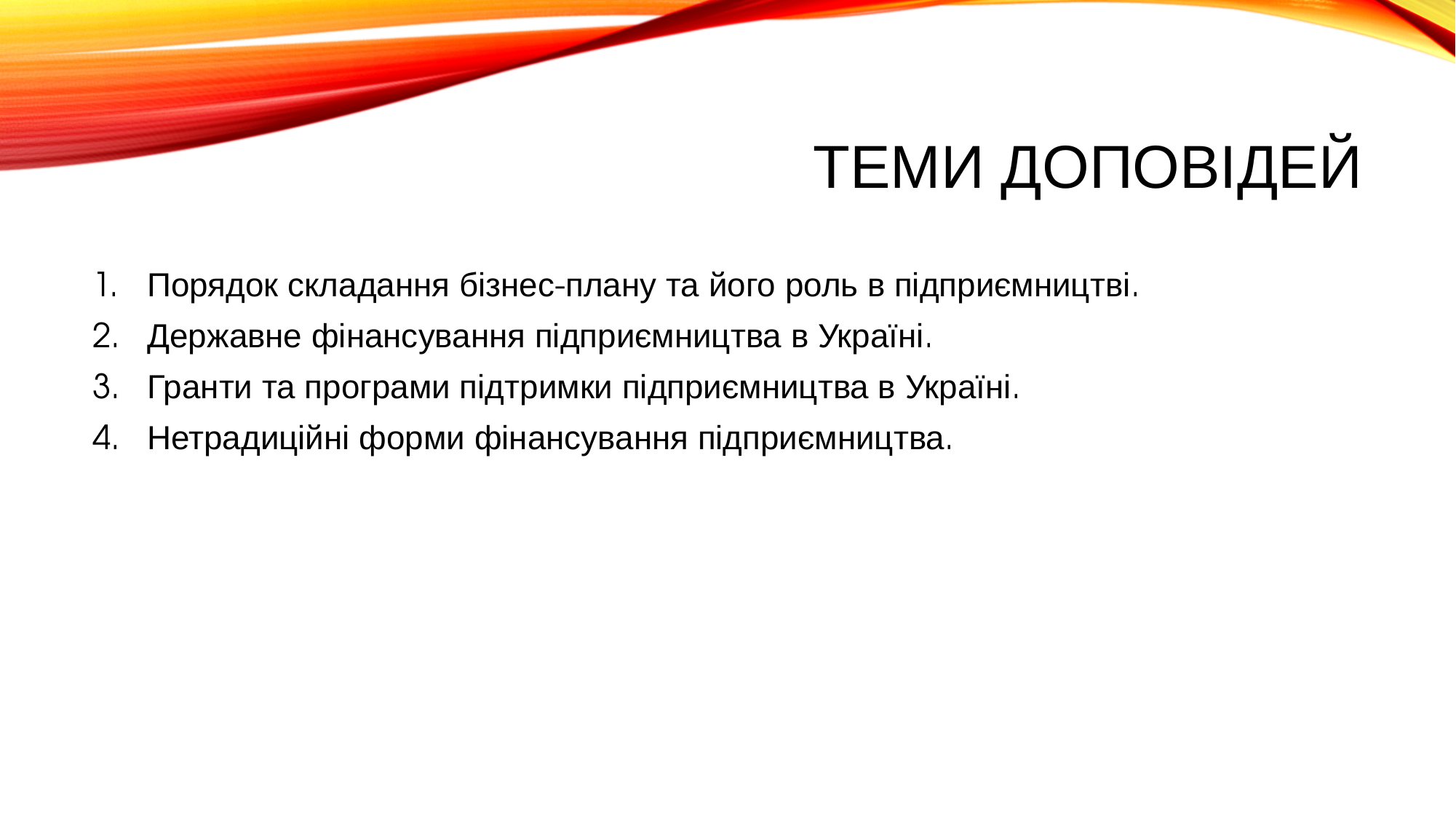

# Теми доповідей
Порядок складання бізнес-плану та його роль в підприємництві.
Державне фінансування підприємництва в Україні.
Гранти та програми підтримки підприємництва в Україні.
Нетрадиційні форми фінансування підприємництва.